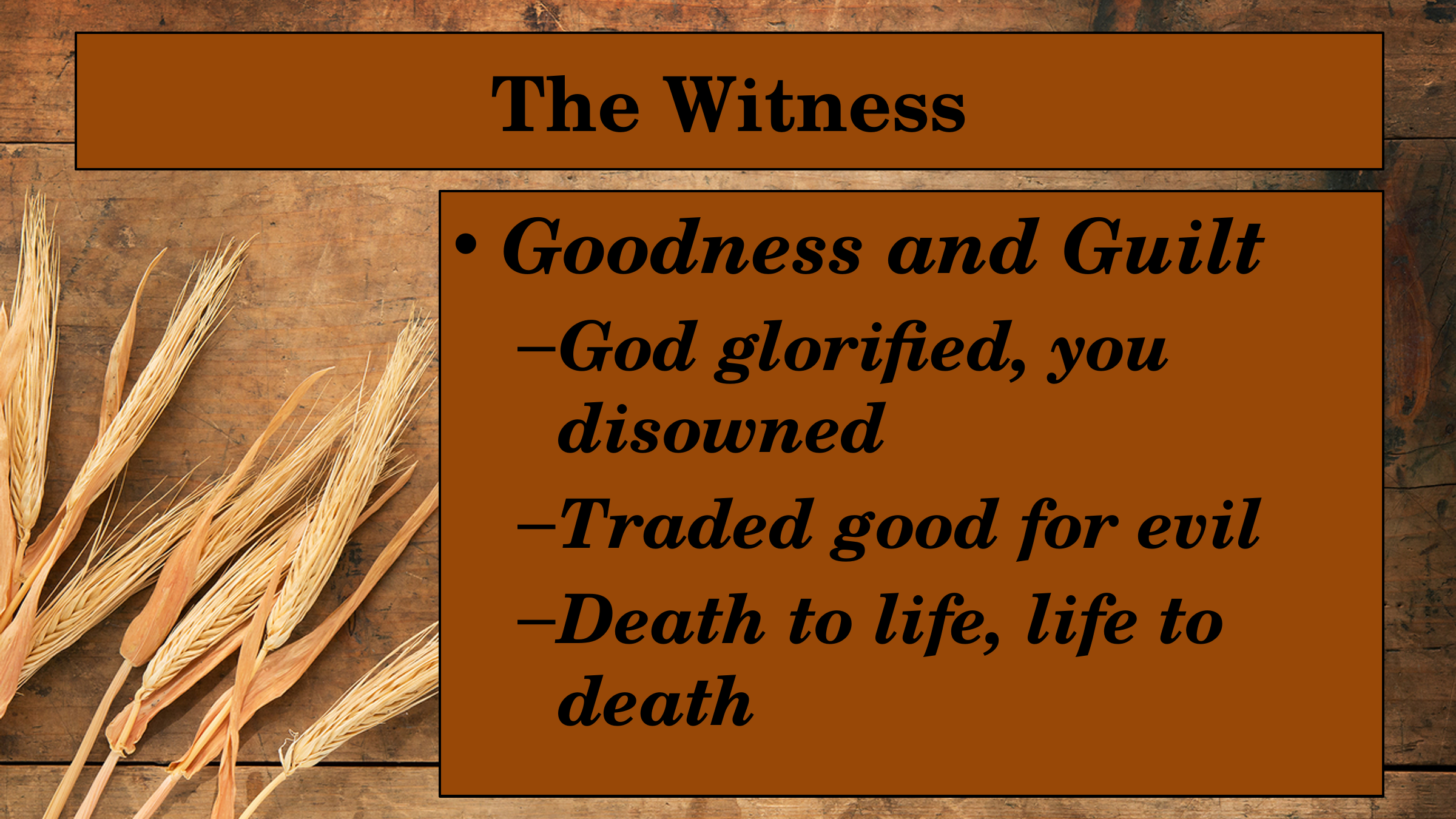

# The Witness
Goodness and Guilt
God glorified, you disowned
Traded good for evil
Death to life, life to death